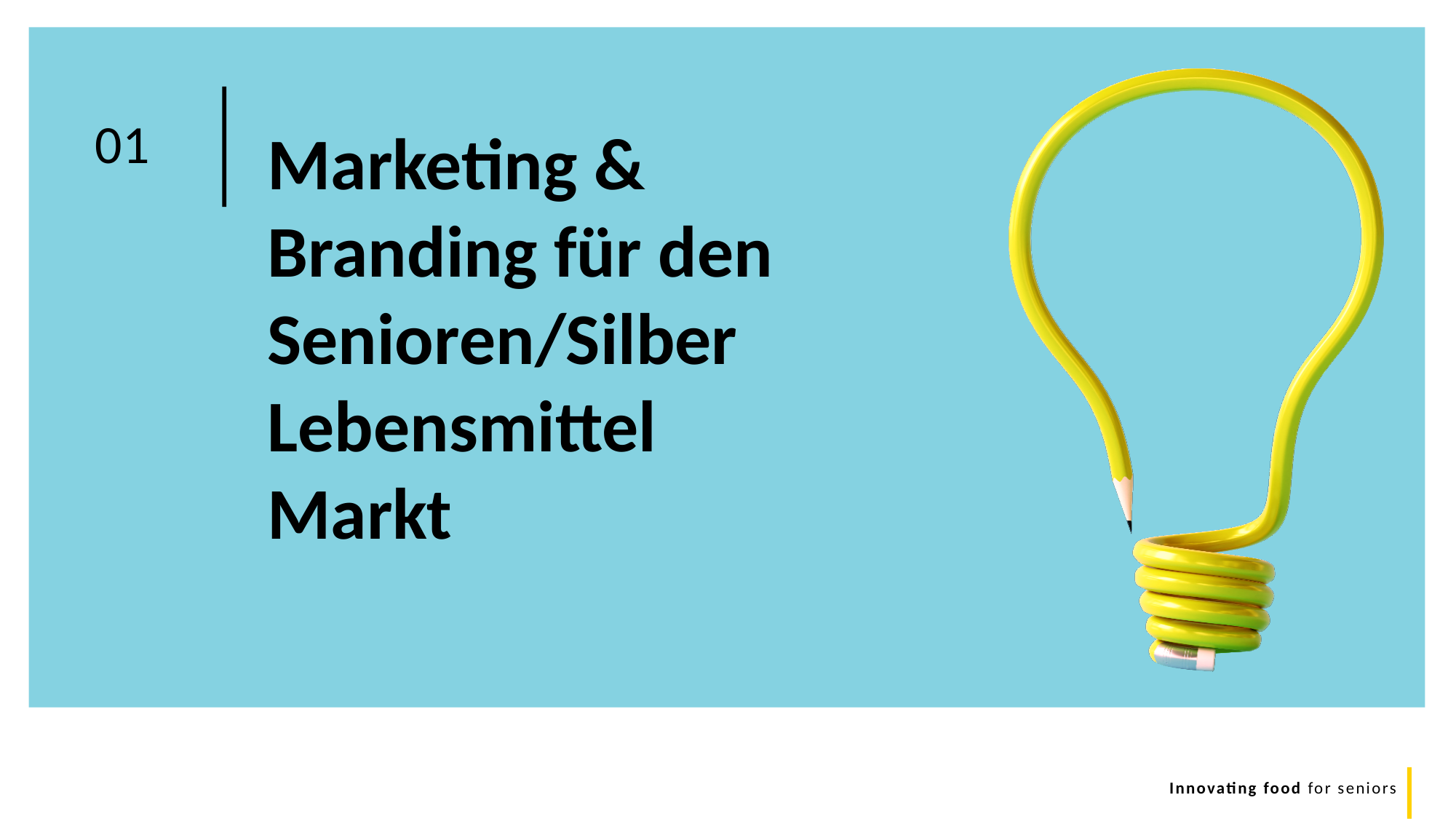

Marketing & Branding für den Senioren/Silber Lebensmittel Markt
01